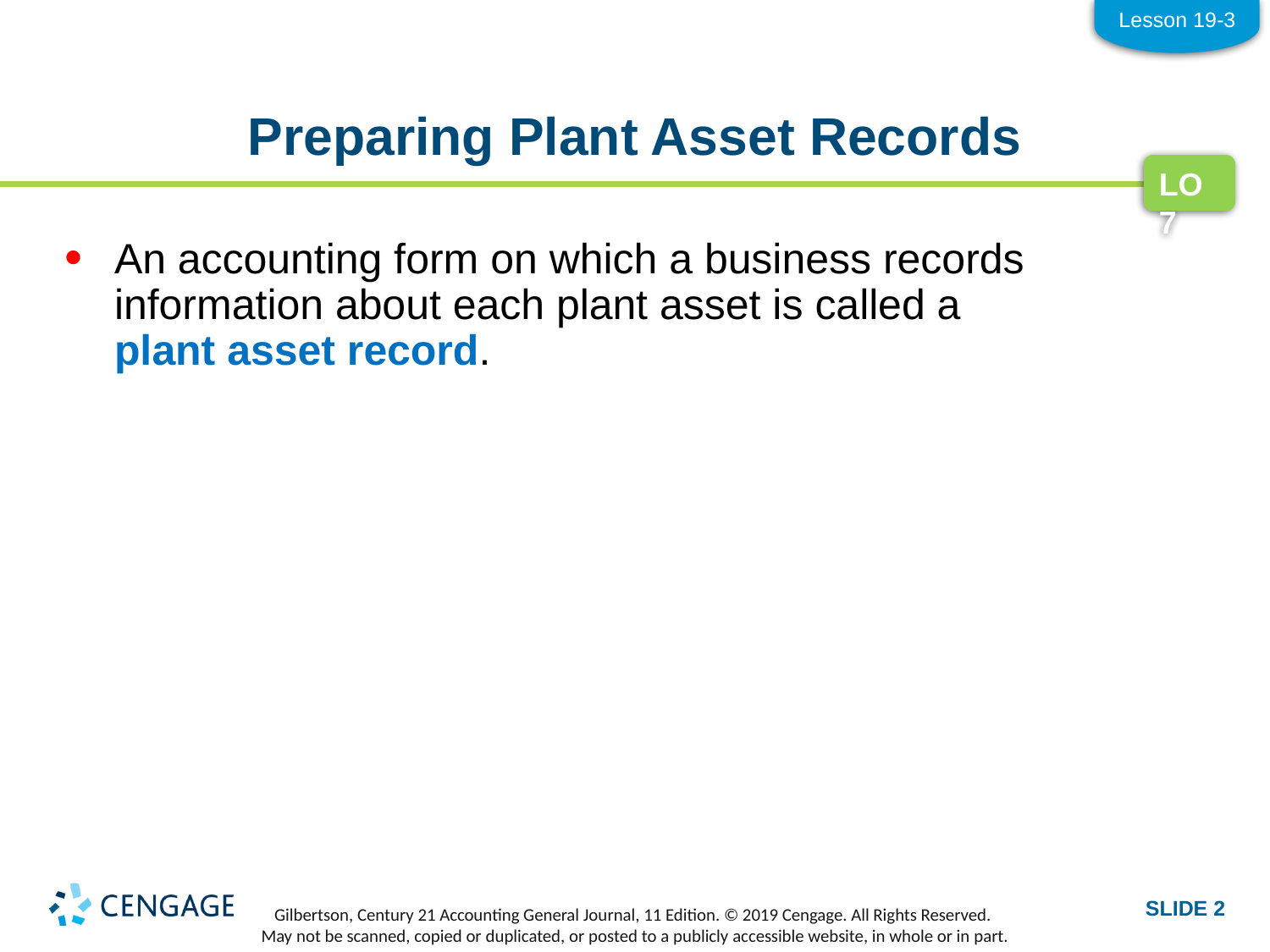

Lesson 19-3
# Preparing Plant Asset Records
LO7
An accounting form on which a business records information about each plant asset is called a
plant asset record.
SLIDE 2